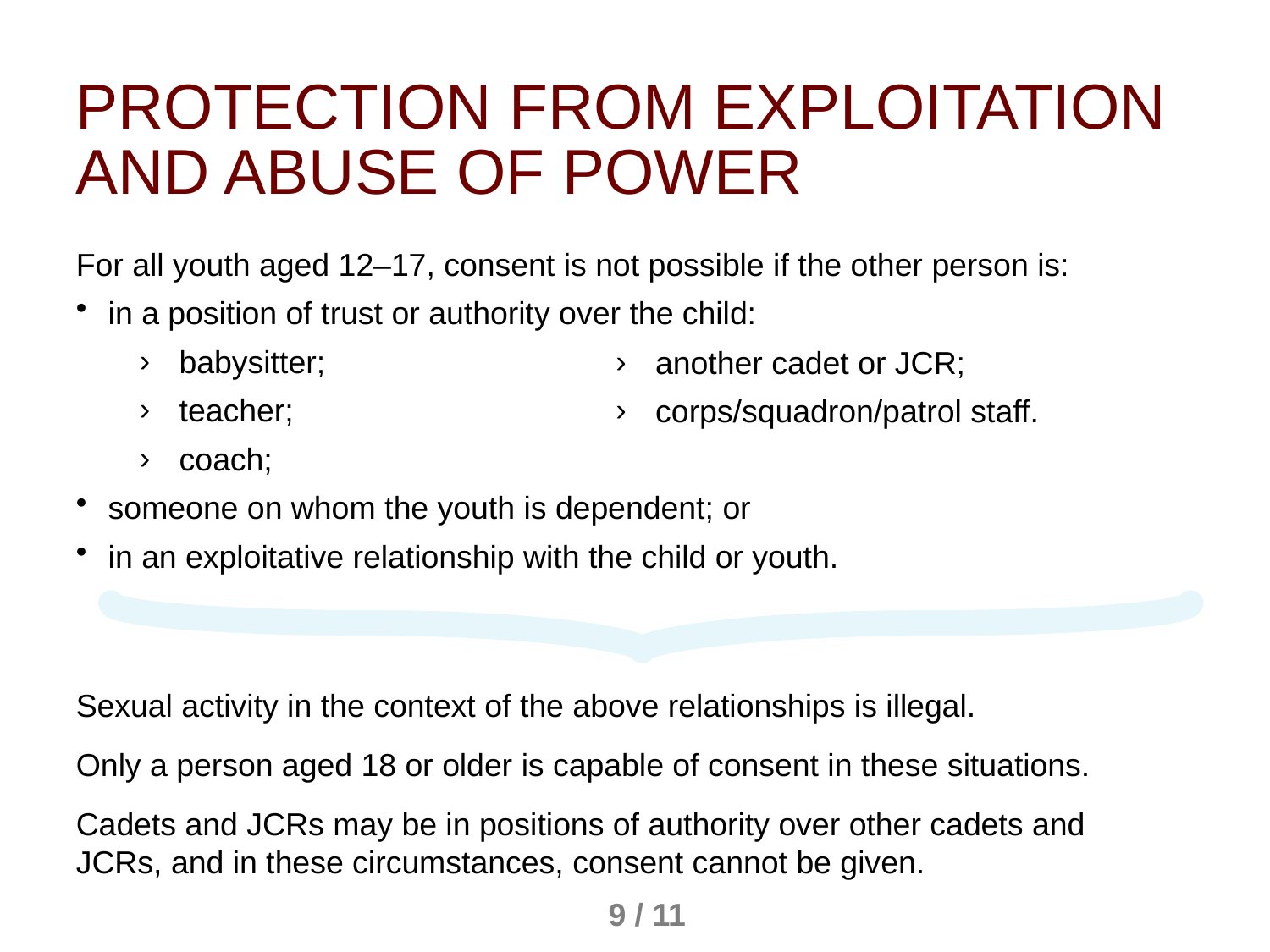

Protection from Exploitation and Abuse of Power

For all youth aged 12–17, consent is not possible if the other person is:
in a position of trust or authority over the child:
babysitter;
teacher;
coach;
someone on whom the youth is dependent; or
in an exploitative relationship with the child or youth.
another cadet or JCR;
corps/squadron/patrol staff.
Sexual activity in the context of the above relationships is illegal.
Only a person aged 18 or older is capable of consent in these situations.
Cadets and JCRs may be in positions of authority over other cadets and JCRs, and in these circumstances, consent cannot be given.
9 / 11